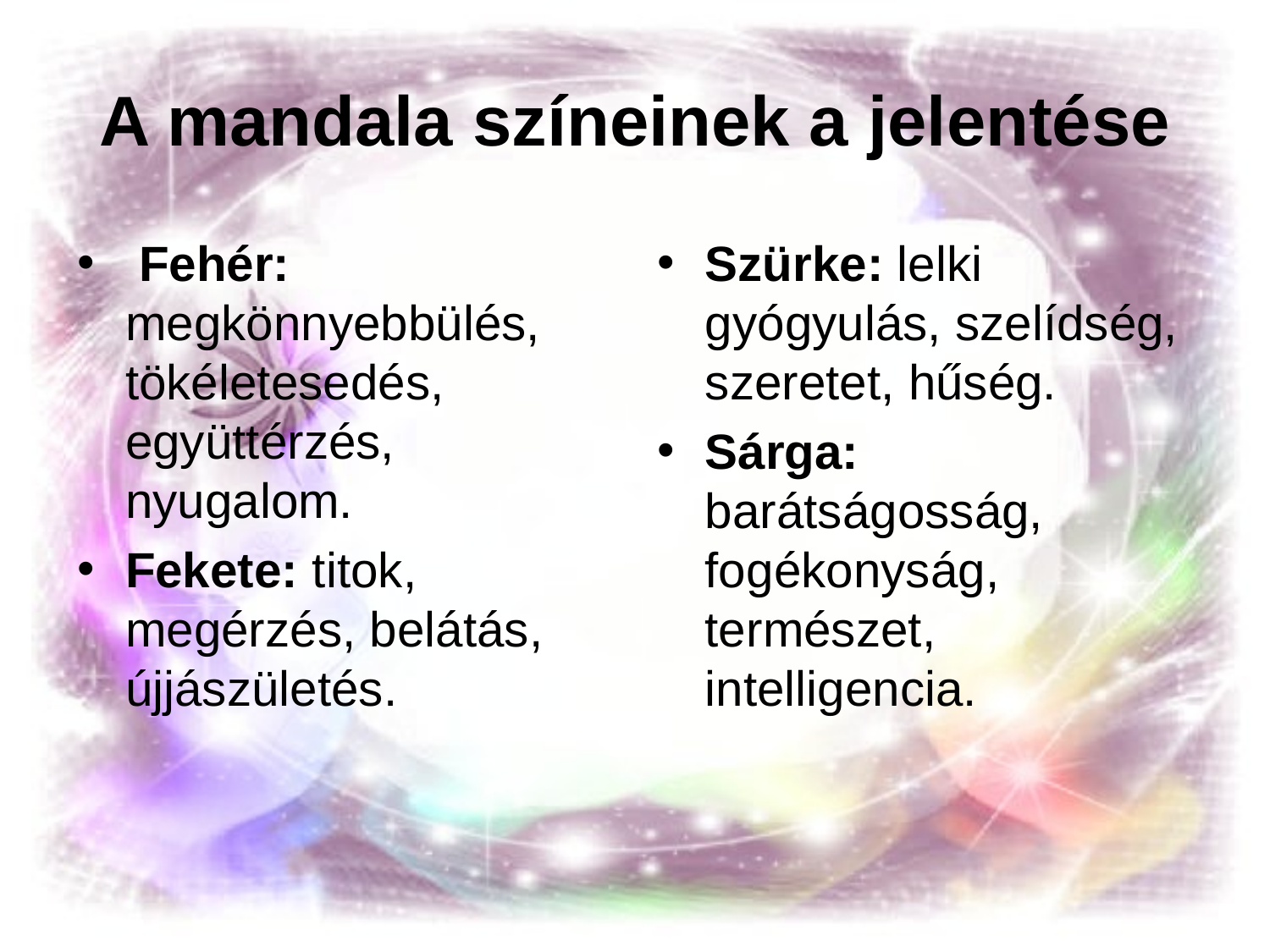

# A mandala színeinek a jelentése
 Fehér: megkönnyebbülés, tökéletesedés, együttérzés, nyugalom.
Fekete: titok, megérzés, belátás, újjászületés.
Szürke: lelki gyógyulás, szelídség, szeretet, hűség.
Sárga: barátságosság, fogékonyság, természet, intelligencia.